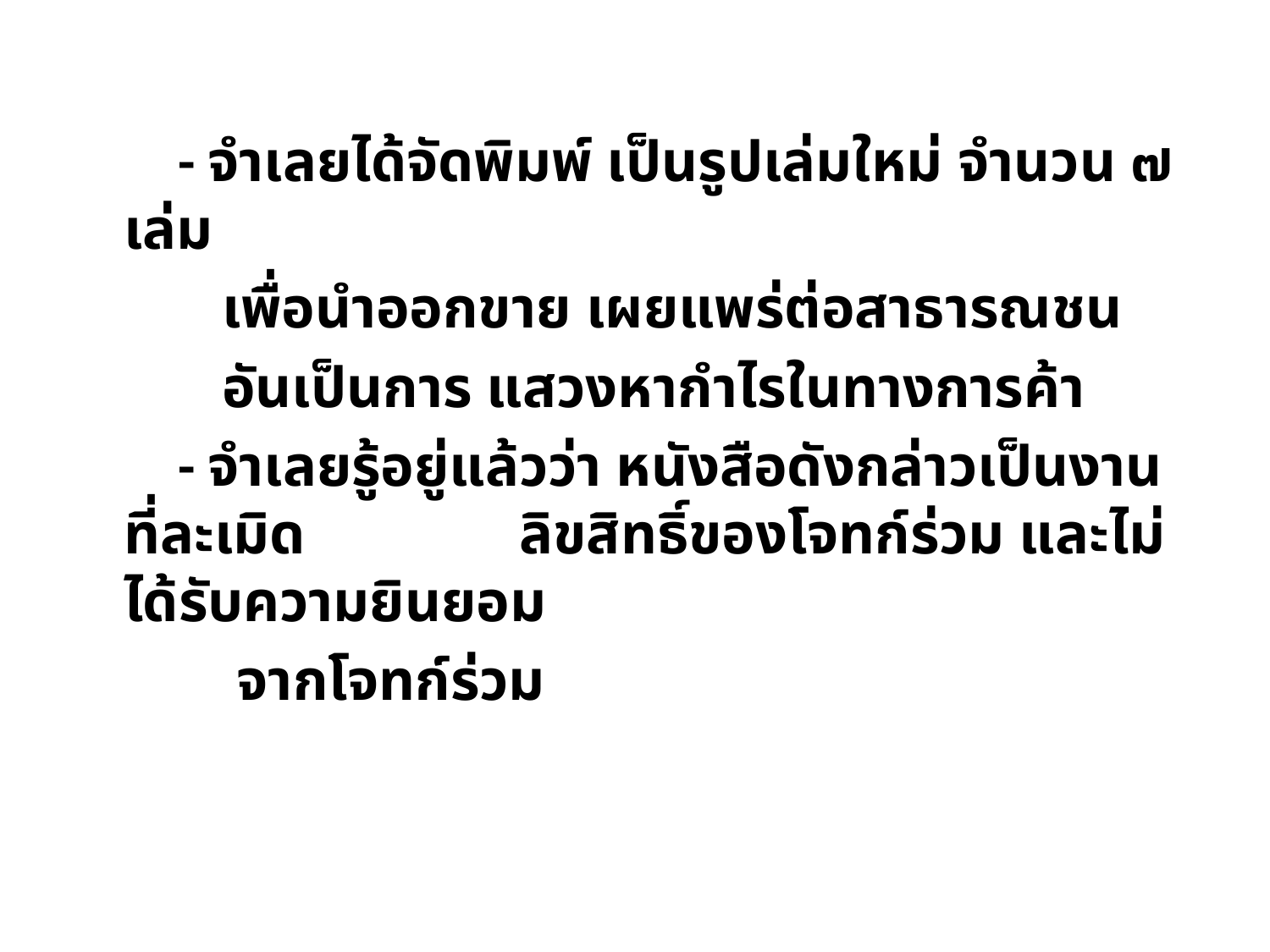

- จำเลยได้จัดพิมพ์ เป็นรูปเล่มใหม่ จำนวน ๗ เล่ม
          เพื่อนำออกขาย เผยแพร่ต่อสาธารณชน
          อันเป็นการ แสวงหากำไรในทางการค้า
        - จำเลยรู้อยู่แล้วว่า หนังสือดังกล่าวเป็นงานที่ละเมิด	  	 ลิขสิทธิ์ของโจทก์ร่วม และไม่ได้รับความยินยอม
           จากโจทก์ร่วม